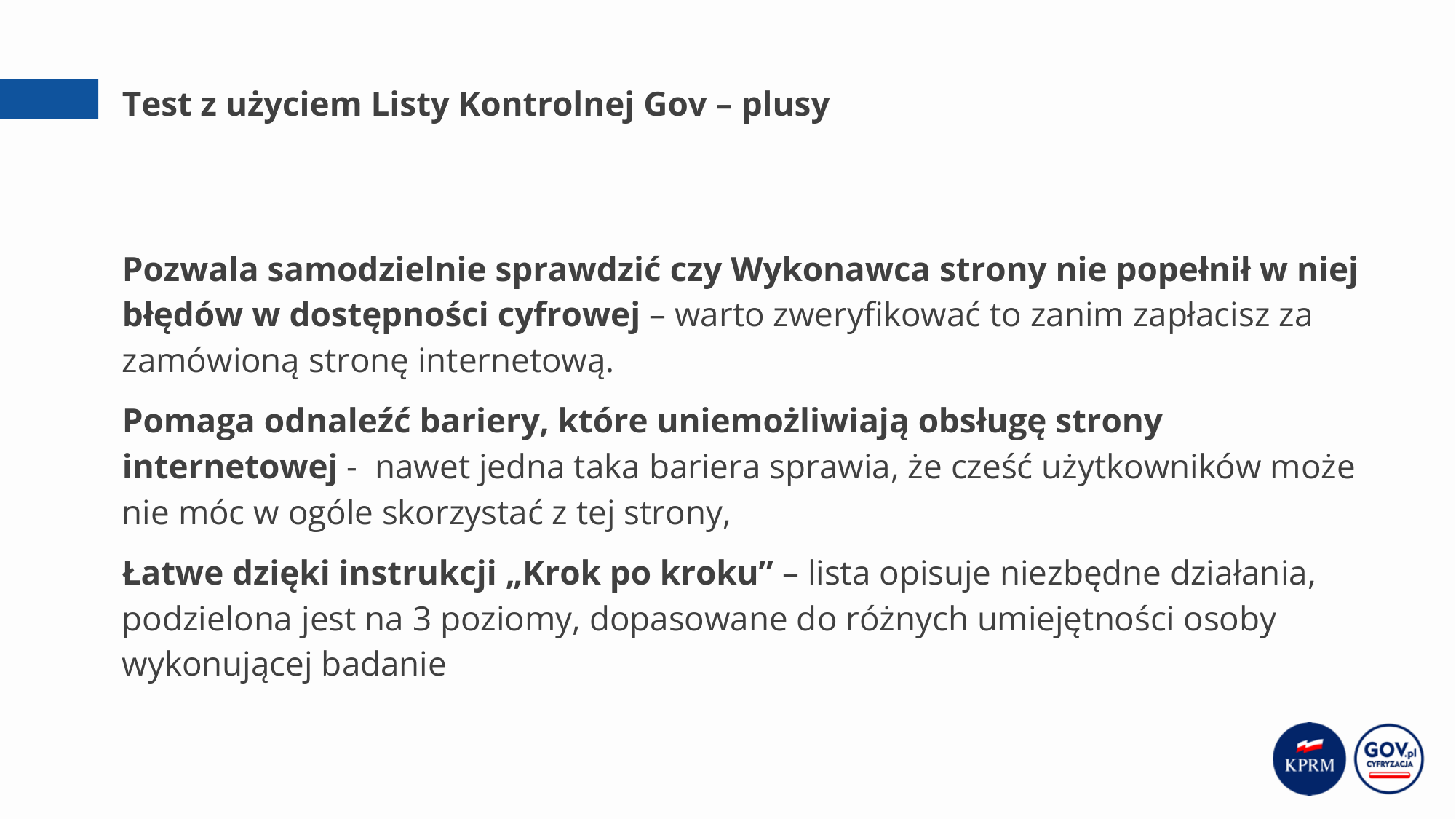

# Test z użyciem Listy Kontrolnej Gov – plusy
Pozwala samodzielnie sprawdzić czy Wykonawca strony nie popełnił w niej błędów w dostępności cyfrowej – warto zweryfikować to zanim zapłacisz za zamówioną stronę internetową.
Pomaga odnaleźć bariery, które uniemożliwiają obsługę strony internetowej -  nawet jedna taka bariera sprawia, że cześć użytkowników może nie móc w ogóle skorzystać z tej strony,
Łatwe dzięki instrukcji „Krok po kroku” – lista opisuje niezbędne działania, podzielona jest na 3 poziomy, dopasowane do różnych umiejętności osoby wykonującej badanie